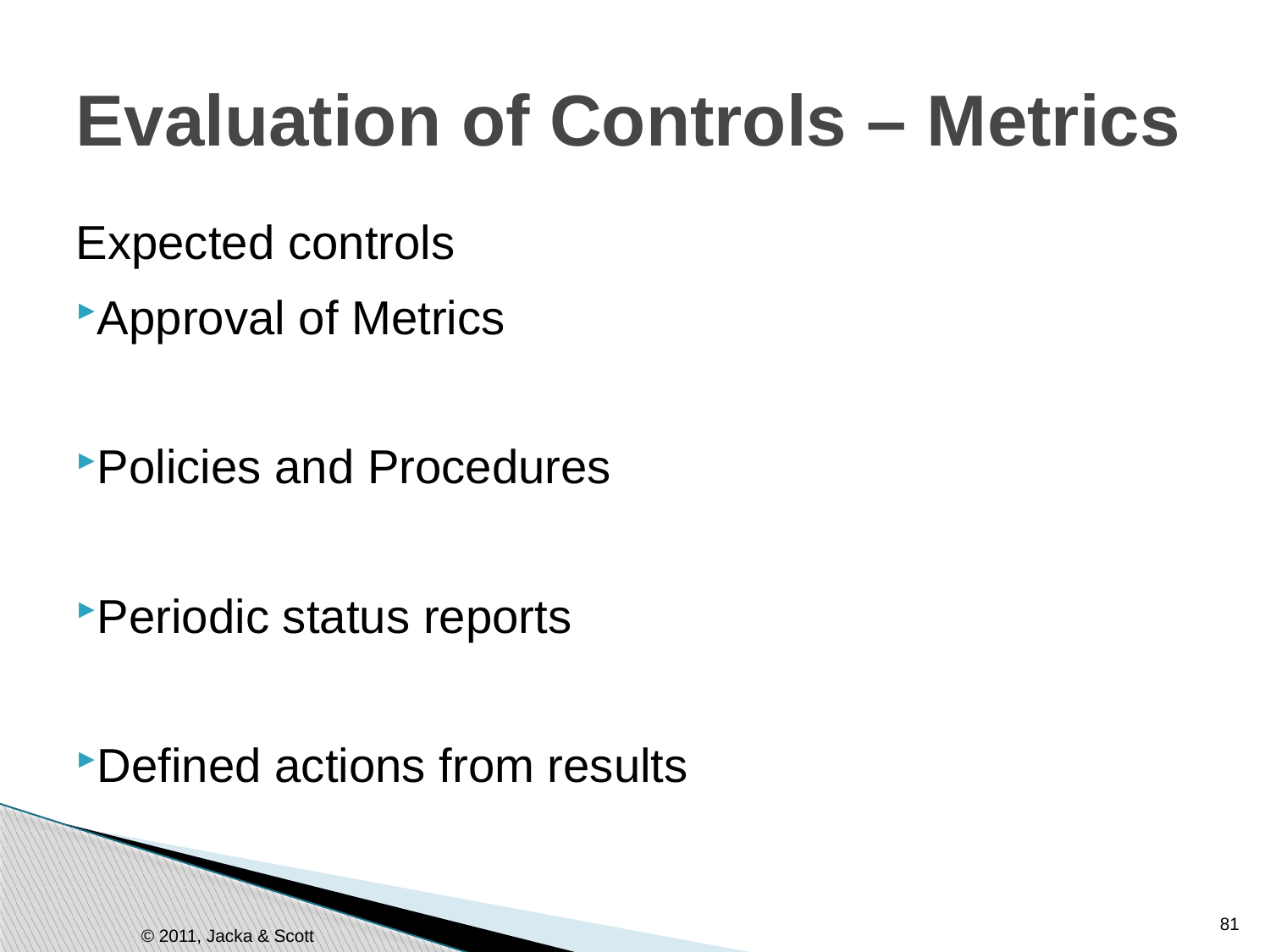

# Evaluation of Controls – Metrics
Expected controls
Approval of Metrics

Policies and Procedures

Periodic status reports

Defined actions from results

81
© 2011, Jacka & Scott